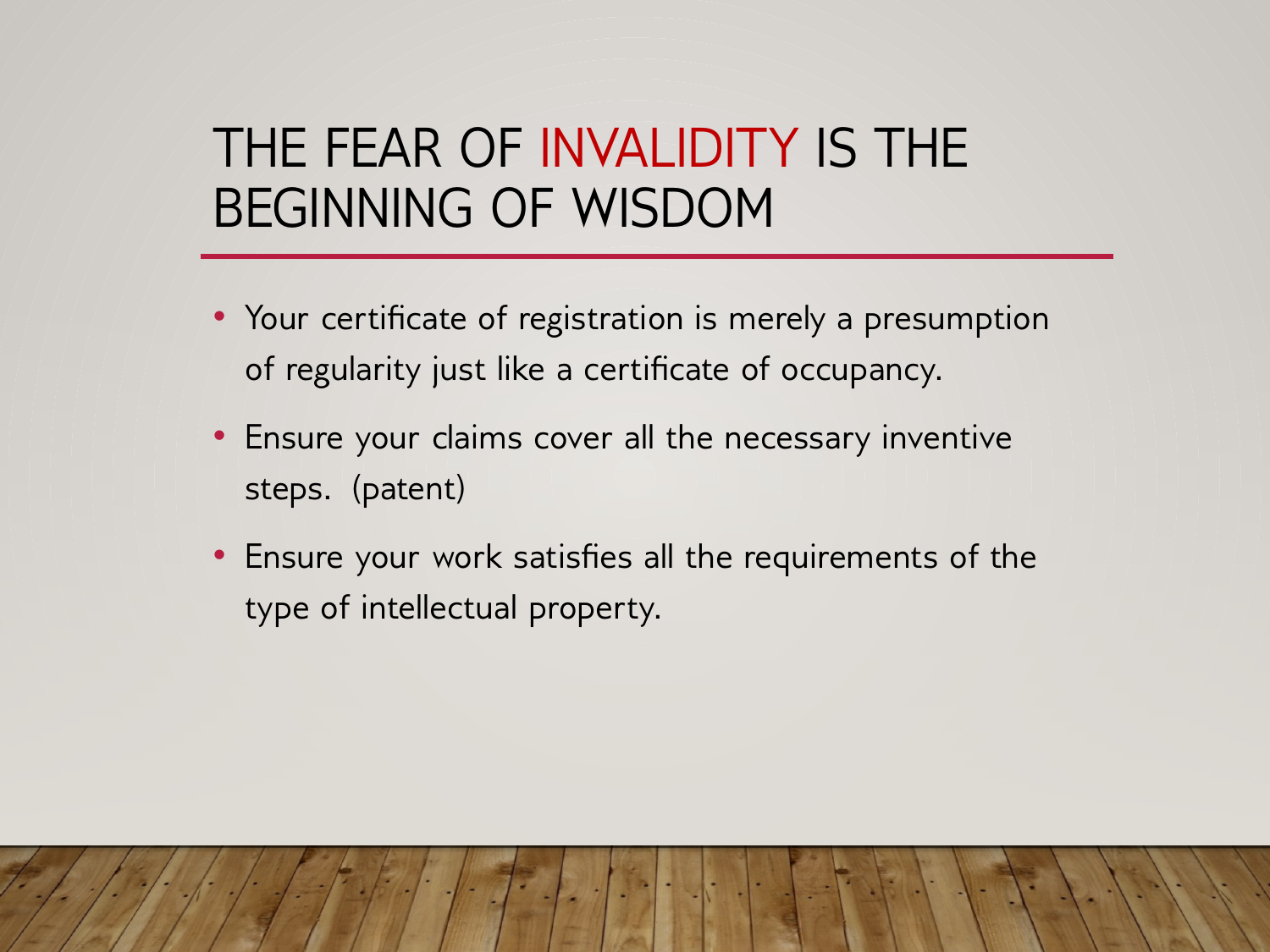

# THE FEAR OF INVALIDITY IS THE BEGINNING OF WISDOM
Your certificate of registration is merely a presumption  of regularity just like a certificate of occupancy.
Ensure your claims cover all the necessary inventive steps.  (patent)
Ensure your work satisfies all the requirements of the type of intellectual property.